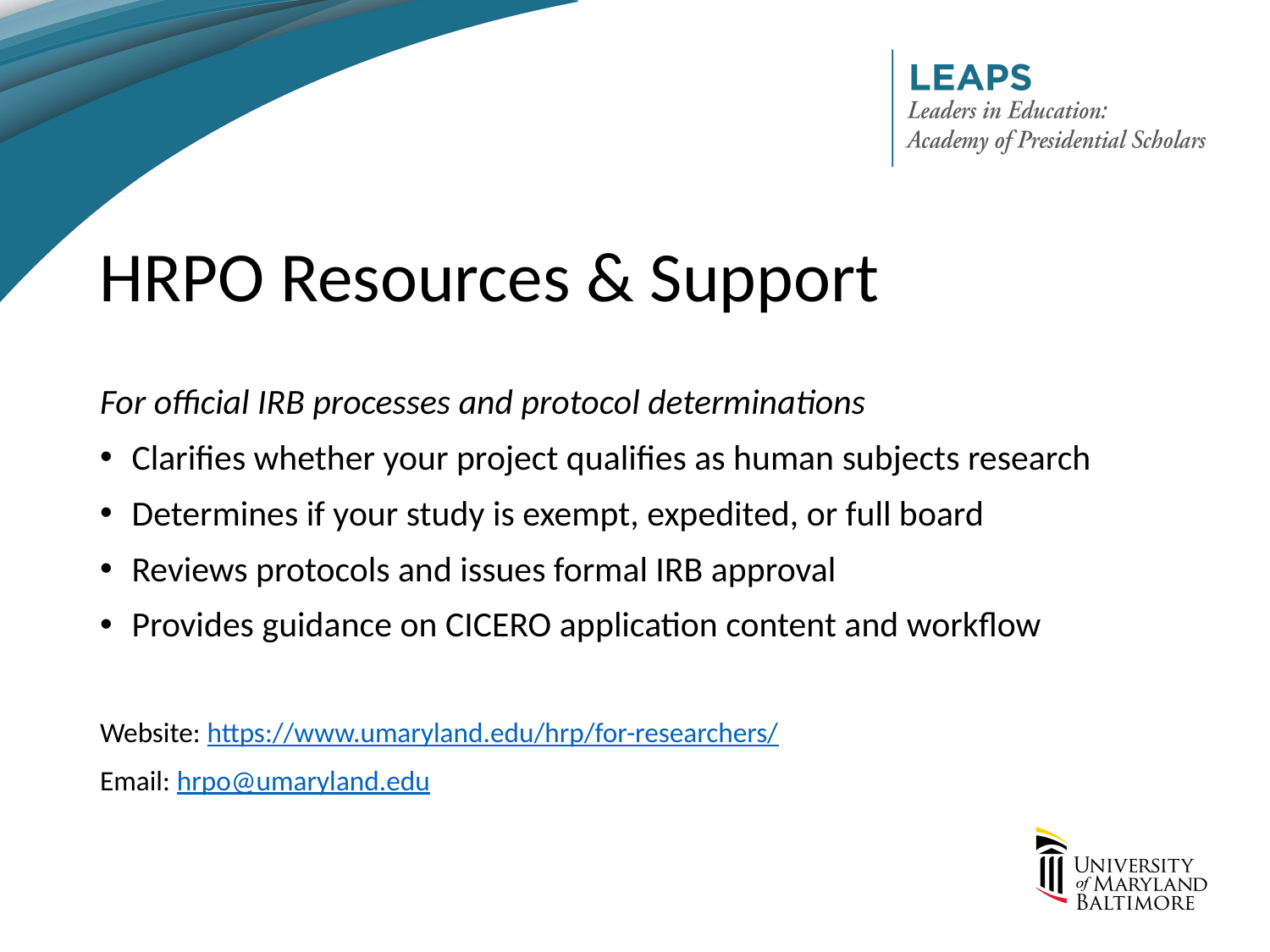

# HRPO Resources & Support
For official IRB processes and protocol determinations
Clarifies whether your project qualifies as human subjects research
Determines if your study is exempt, expedited, or full board
Reviews protocols and issues formal IRB approval
Provides guidance on CICERO application content and workflow

Website: https://www.umaryland.edu/hrp/for-researchers/
Email: hrpo@umaryland.edu